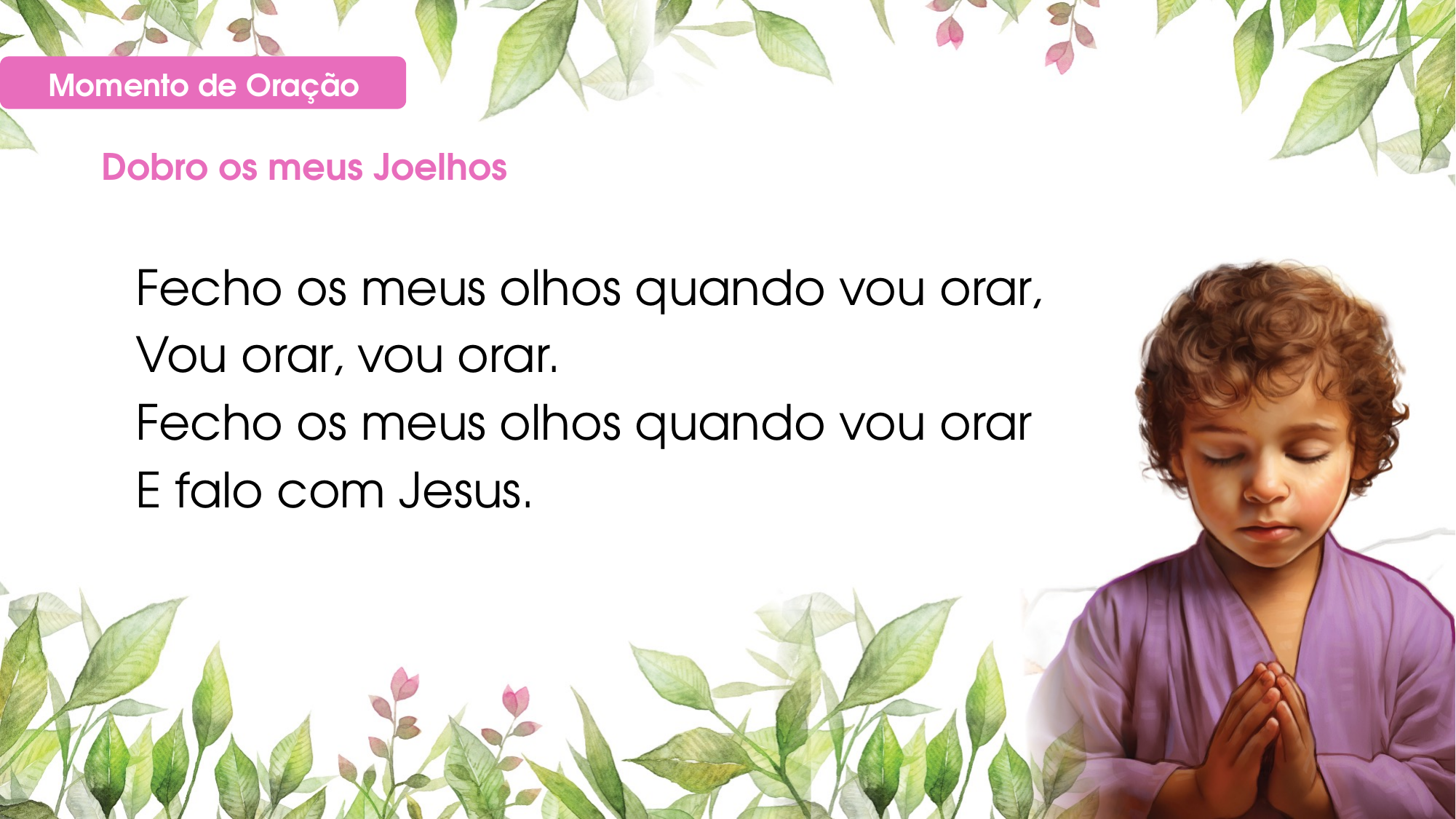

Momento de Oração

# Dobro os meus Joelhos

Fecho os meus olhos quando vou orar,
Vou orar, vou orar.
Fecho os meus olhos quando vou orar
E falo com Jesus.